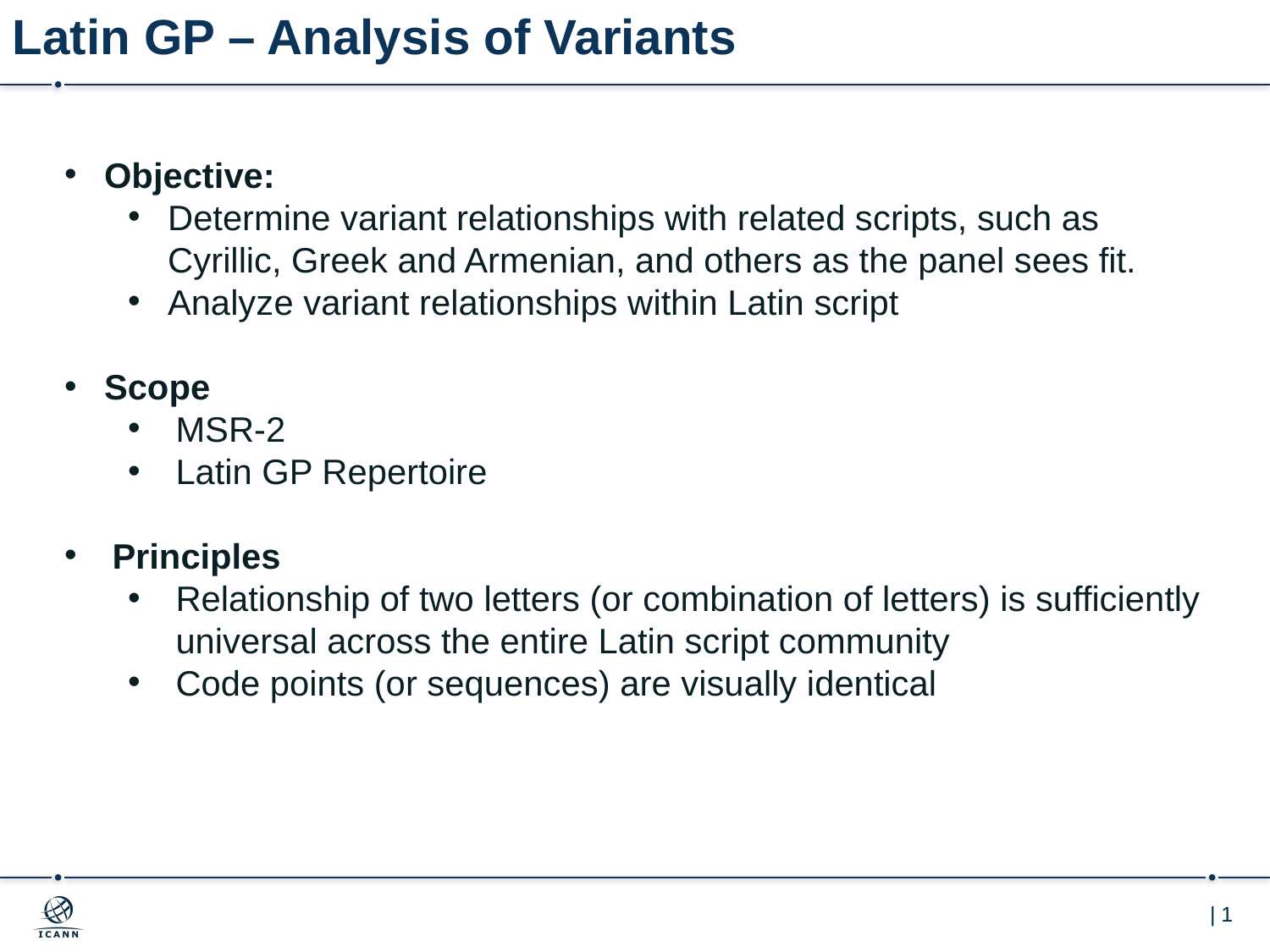

Latin GP – Analysis of Variants
Objective:
Determine variant relationships with related scripts, such as Cyrillic, Greek and Armenian, and others as the panel sees fit.
Analyze variant relationships within Latin script

Scope
MSR-2
Latin GP Repertoire

Principles
Relationship of two letters (or combination of letters) is sufficiently universal across the entire Latin script community
Code points (or sequences) are visually identical